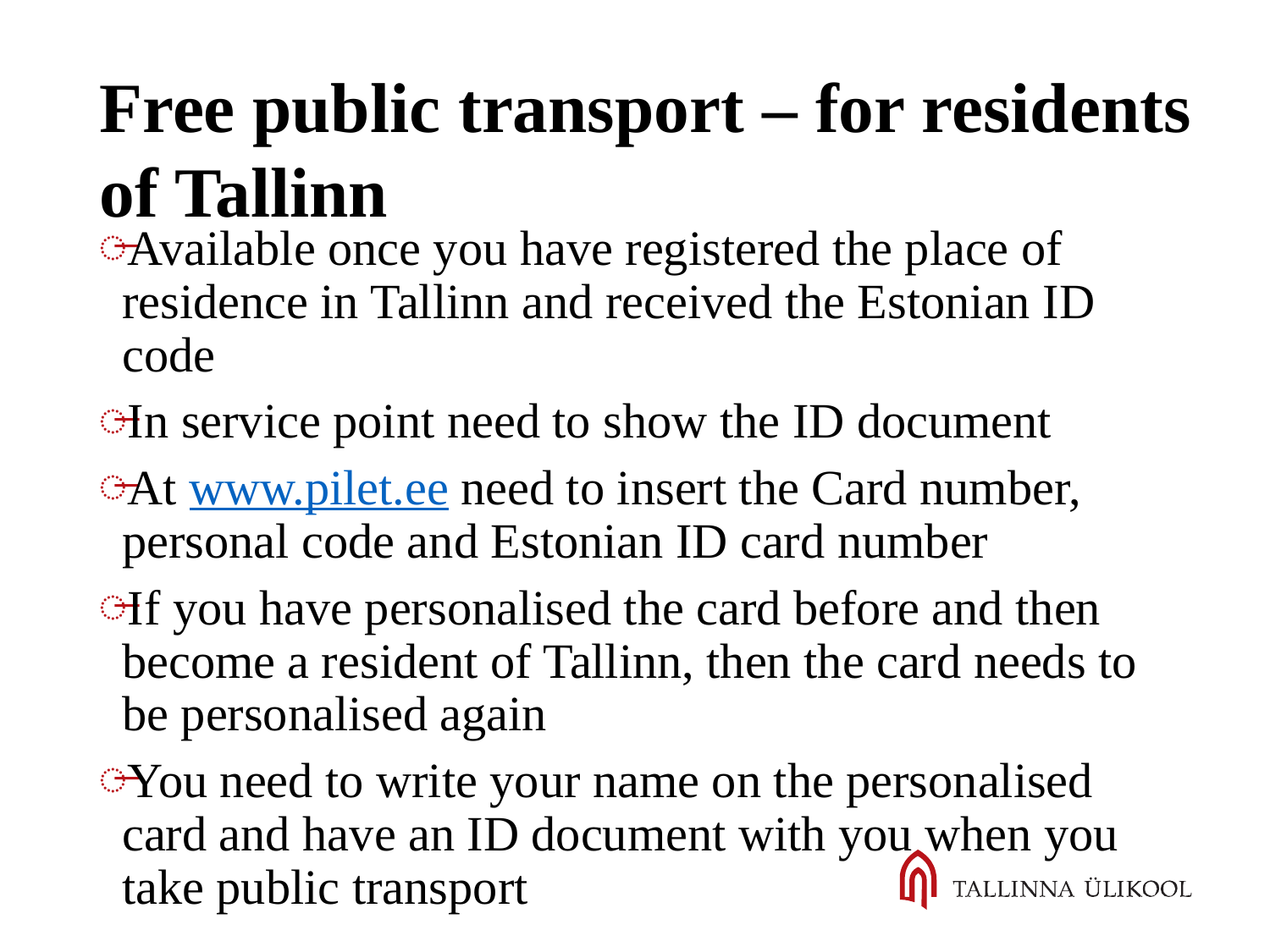

Free public transport – for residents of Tallinn
Available once you have registered the place of residence in Tallinn and received the Estonian ID code
In service point need to show the ID document
At www.pilet.ee need to insert the Card number, personal code and Estonian ID card number
If you have personalised the card before and then become a resident of Tallinn, then the card needs to be personalised again
You need to write your name on the personalised card and have an ID document with you when you take public transport